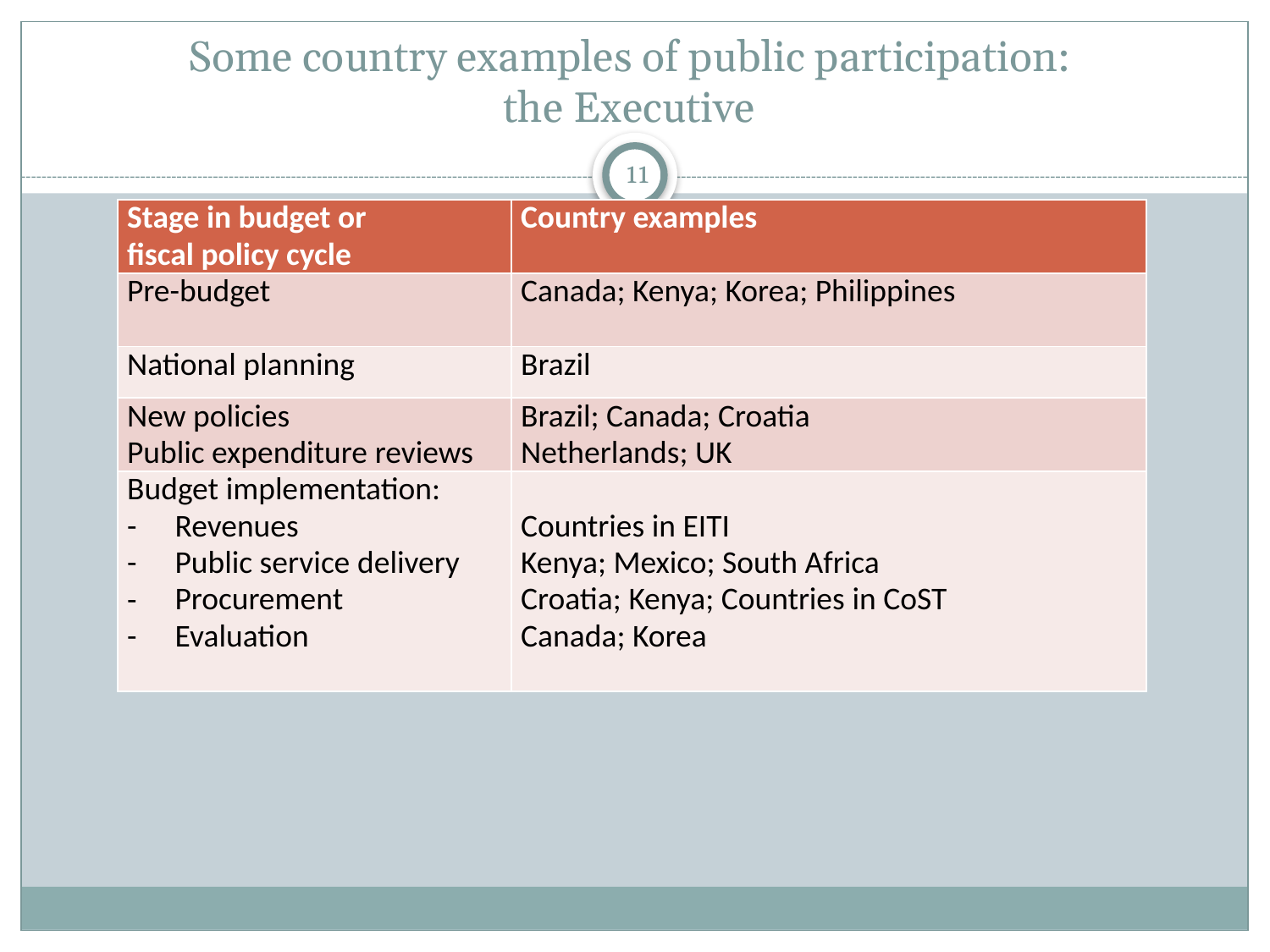

# Some country examples of public participation: the Executive
11
| Stage in budget or fiscal policy cycle | Country examples |
| --- | --- |
| Pre-budget | Canada; Kenya; Korea; Philippines |
| National planning | Brazil |
| New policies Public expenditure reviews | Brazil; Canada; Croatia Netherlands; UK |
| Budget implementation: Revenues Public service delivery Procurement Evaluation | Countries in EITI Kenya; Mexico; South Africa Croatia; Kenya; Countries in CoST Canada; Korea |